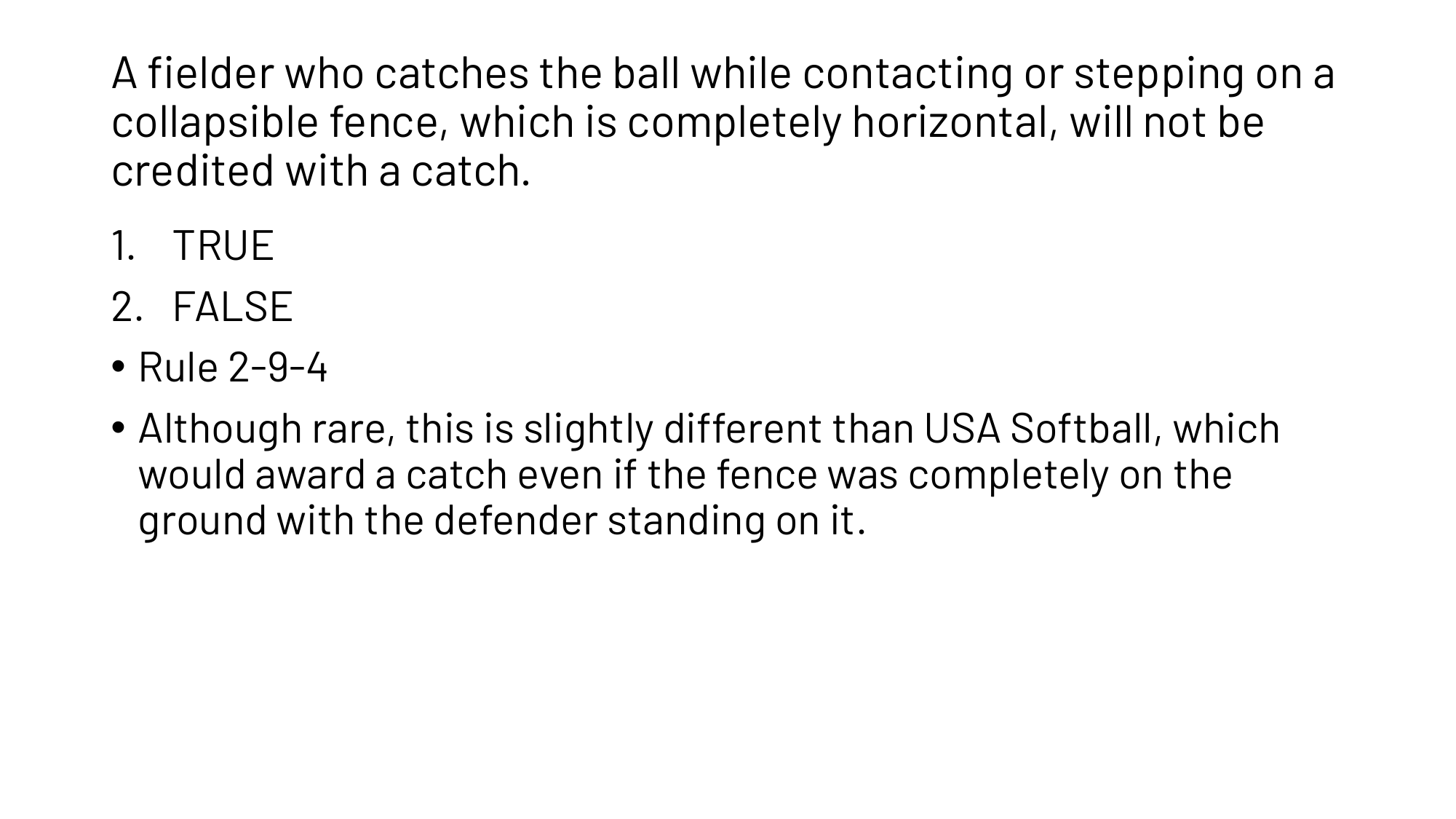

# A fielder who catches the ball while contacting or stepping on a collapsible fence, which is completely horizontal, will not be credited with a catch.
TRUE
FALSE
Rule 2-9-4
Although rare, this is slightly different than USA Softball, which would award a catch even if the fence was completely on the ground with the defender standing on it.